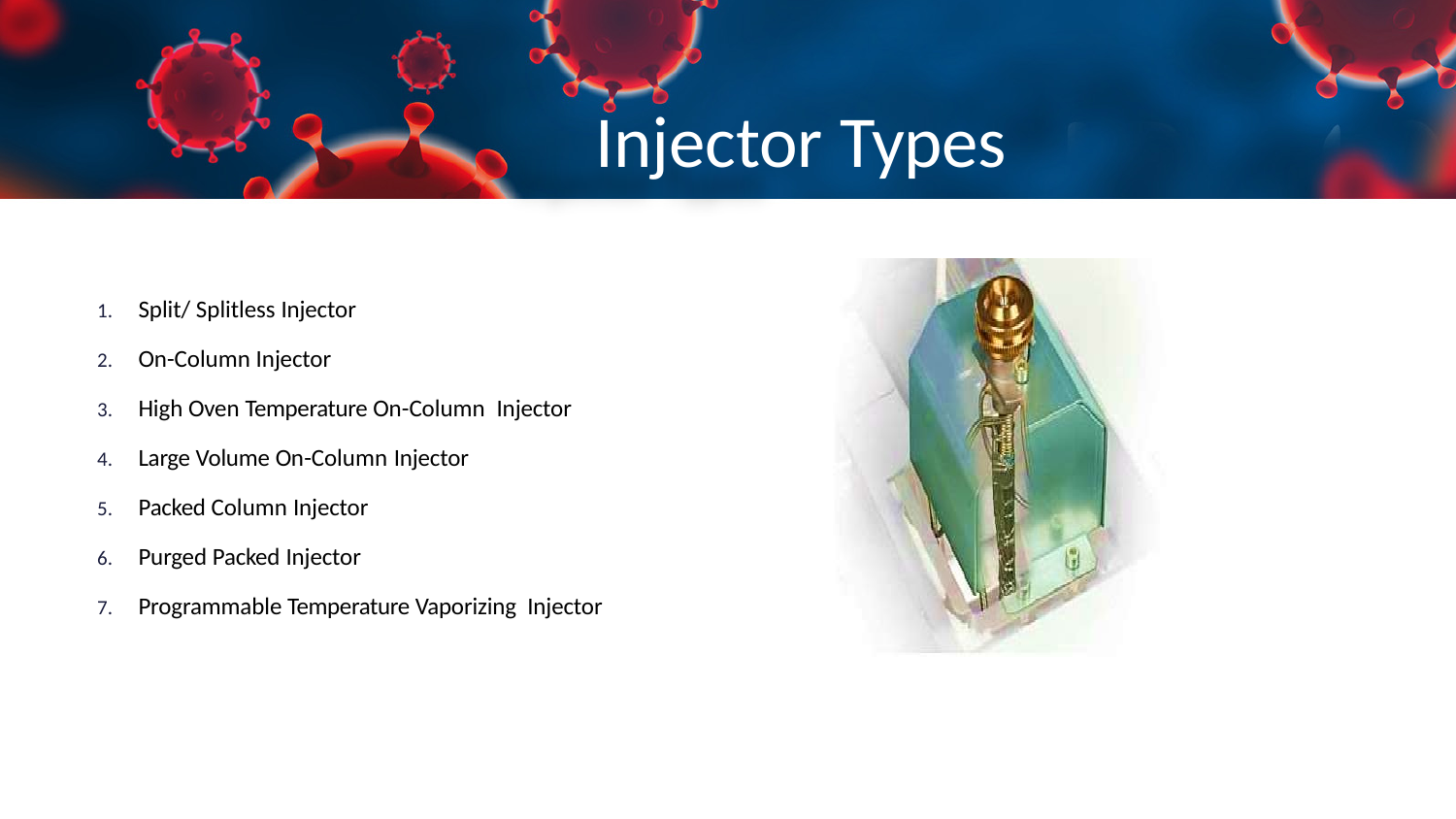

# Injector Types

Split/ Splitless Injector
On-Column Injector
High Oven Temperature On-Column  Injector
Large Volume On-Column Injector
Packed Column Injector
Purged Packed Injector
Programmable Temperature Vaporizing  Injector